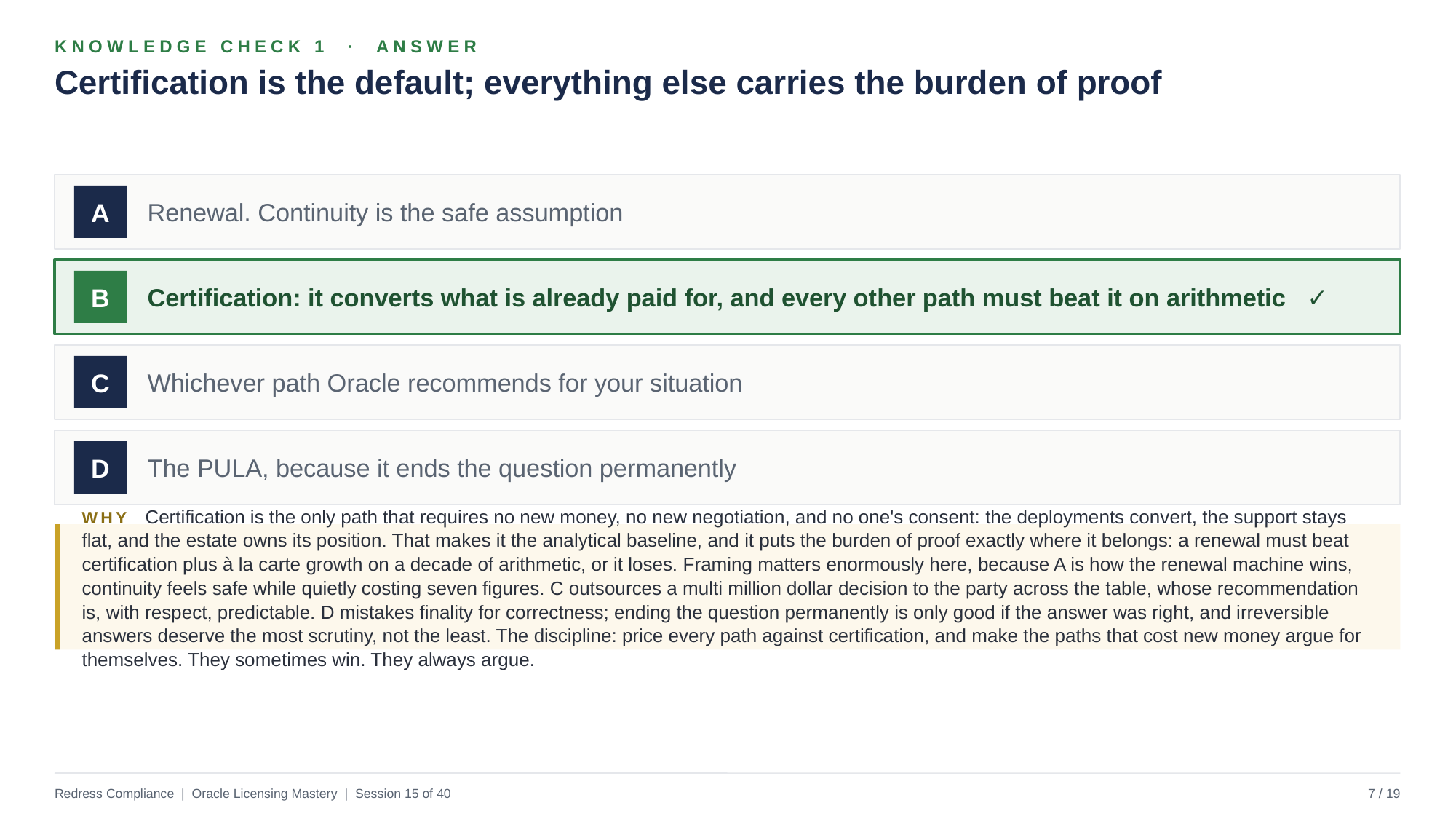

KNOWLEDGE CHECK 1  ·  ANSWER
Certification is the default; everything else carries the burden of proof

Renewal. Continuity is the safe assumption

A

Certification: it converts what is already paid for, and every other path must beat it on arithmetic   ✓

B

Whichever path Oracle recommends for your situation

C

The PULA, because it ends the question permanently

D

WHY  Certification is the only path that requires no new money, no new negotiation, and no one's consent: the deployments convert, the support stays flat, and the estate owns its position. That makes it the analytical baseline, and it puts the burden of proof exactly where it belongs: a renewal must beat certification plus à la carte growth on a decade of arithmetic, or it loses. Framing matters enormously here, because A is how the renewal machine wins, continuity feels safe while quietly costing seven figures. C outsources a multi million dollar decision to the party across the table, whose recommendation is, with respect, predictable. D mistakes finality for correctness; ending the question permanently is only good if the answer was right, and irreversible answers deserve the most scrutiny, not the least. The discipline: price every path against certification, and make the paths that cost new money argue for themselves. They sometimes win. They always argue.

Redress Compliance  |  Oracle Licensing Mastery  |  Session 15 of 40
7 / 19